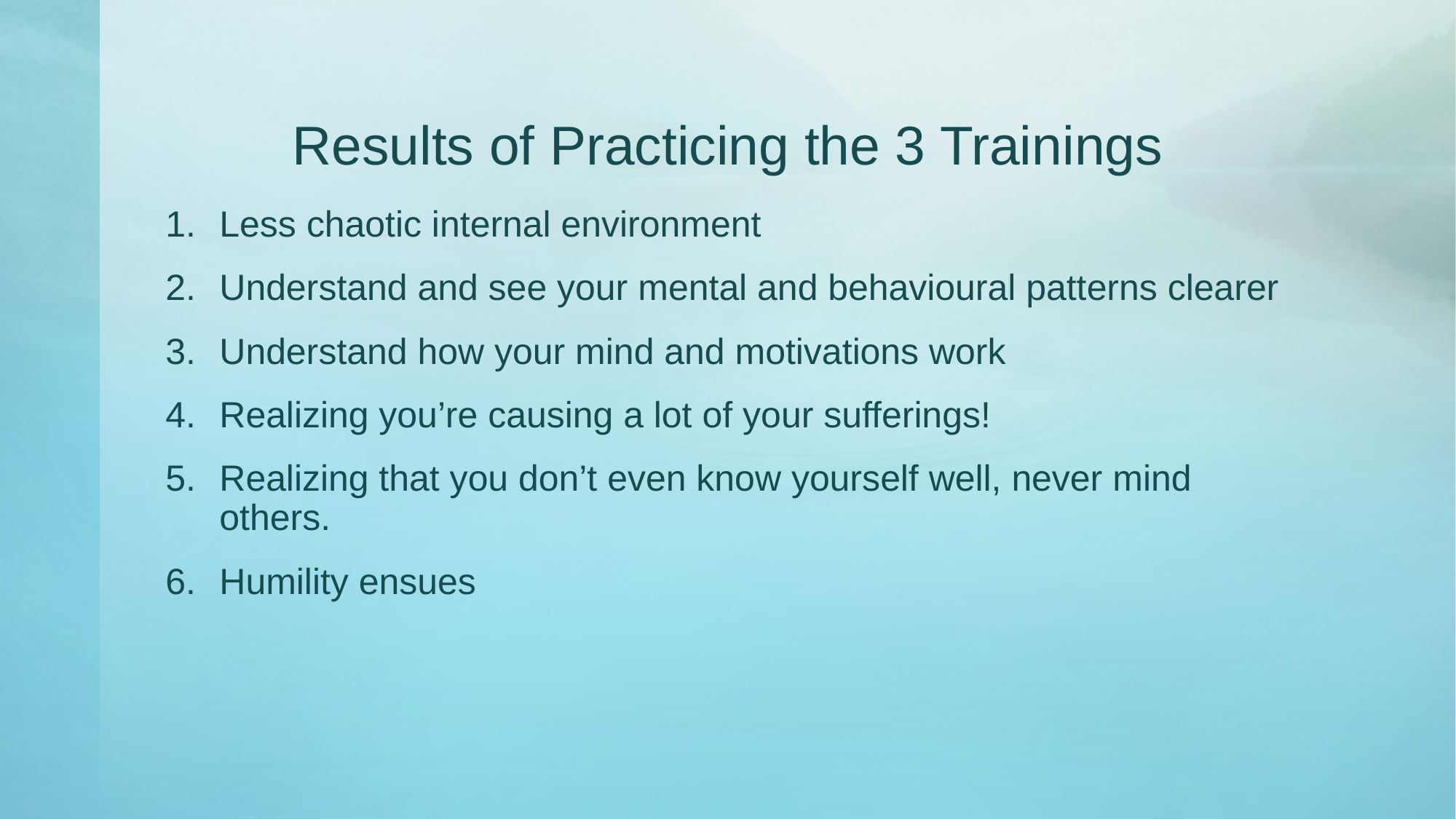

# Results of Practicing the 3 Trainings
Less chaotic internal environment
Understand and see your mental and behavioural patterns clearer
Understand how your mind and motivations work
Realizing you’re causing a lot of your sufferings!
Realizing that you don’t even know yourself well, never mind others.
Humility ensues